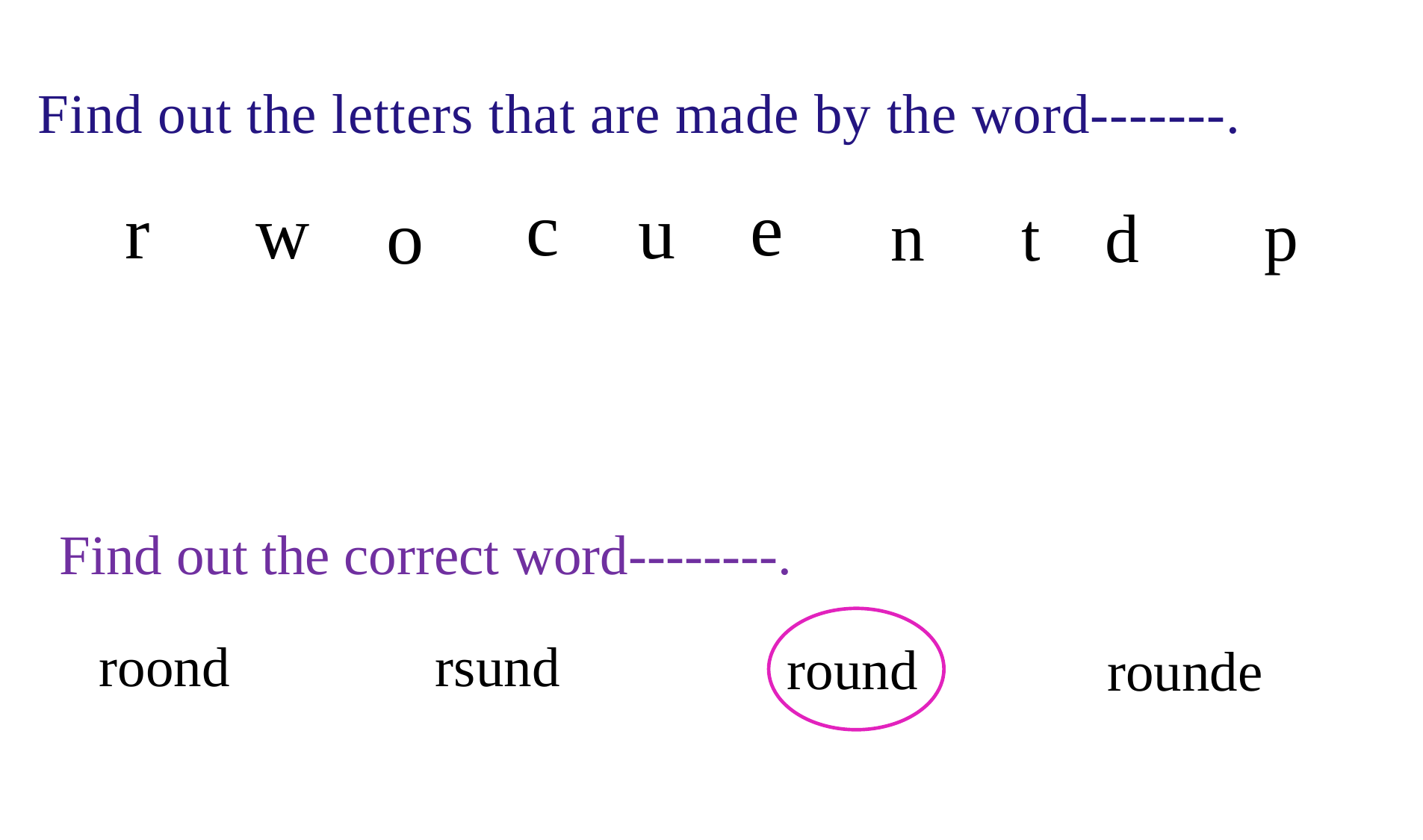

Find out the letters that are made by the word-------.
c
e
r
w
u
o
n
t
p
d

Find out the correct word--------.

roond
rsund
round
rounde